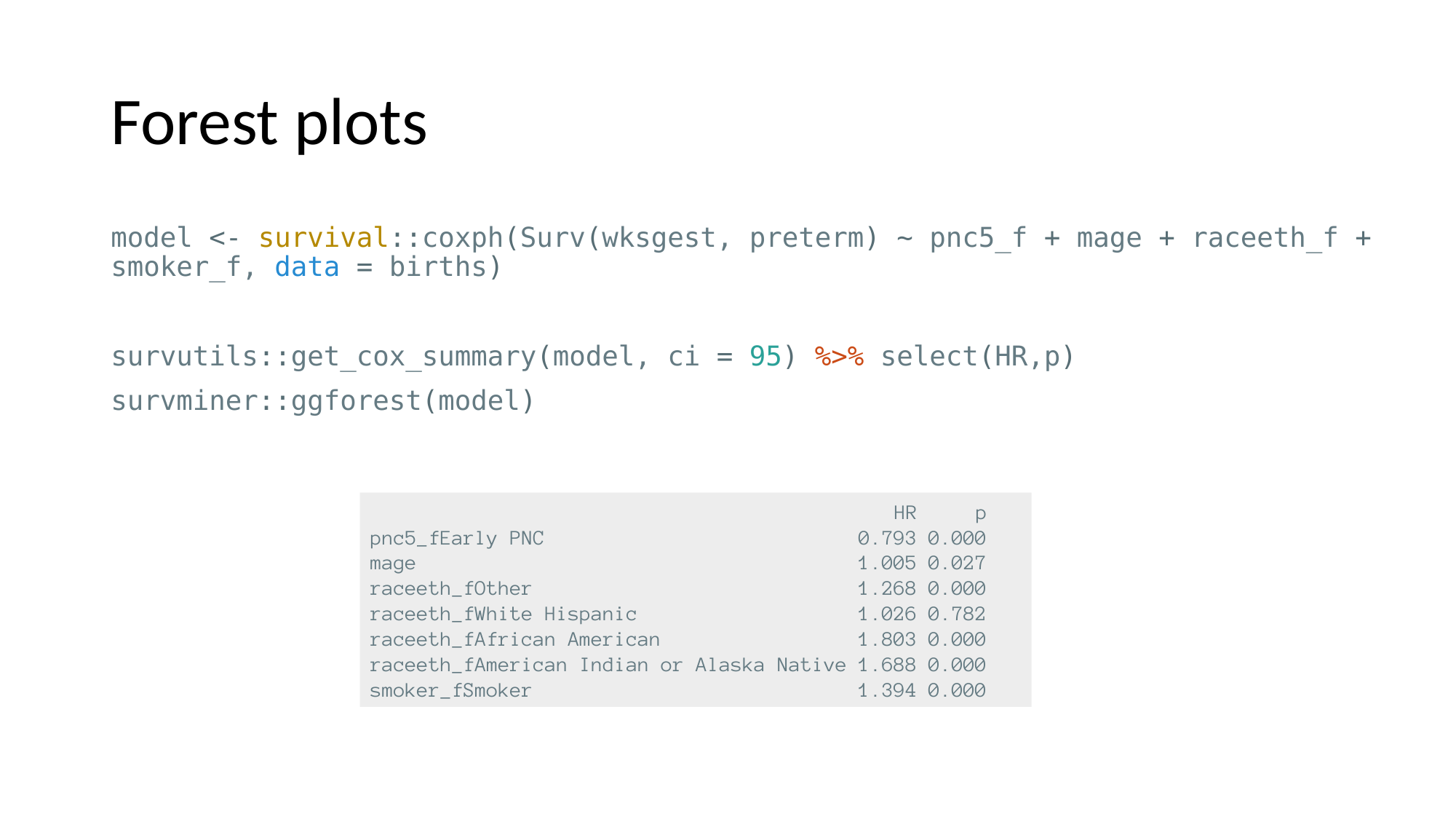

# Forest plots
model <- survival::coxph(Surv(wksgest, preterm) ~ pnc5_f + mage + raceeth_f + smoker_f, data = births)

survutils::get_cox_summary(model, ci = 95) %>% select(HR,p)
survminer::ggforest(model)

                                             HR     p
pnc5_fEarly PNC                           0.793 0.000
mage                                      1.005 0.027
raceeth_fOther                            1.268 0.000
raceeth_fWhite Hispanic                   1.026 0.782
raceeth_fAfrican American                 1.803 0.000
raceeth_fAmerican Indian or Alaska Native 1.688 0.000
smoker_fSmoker                            1.394 0.000